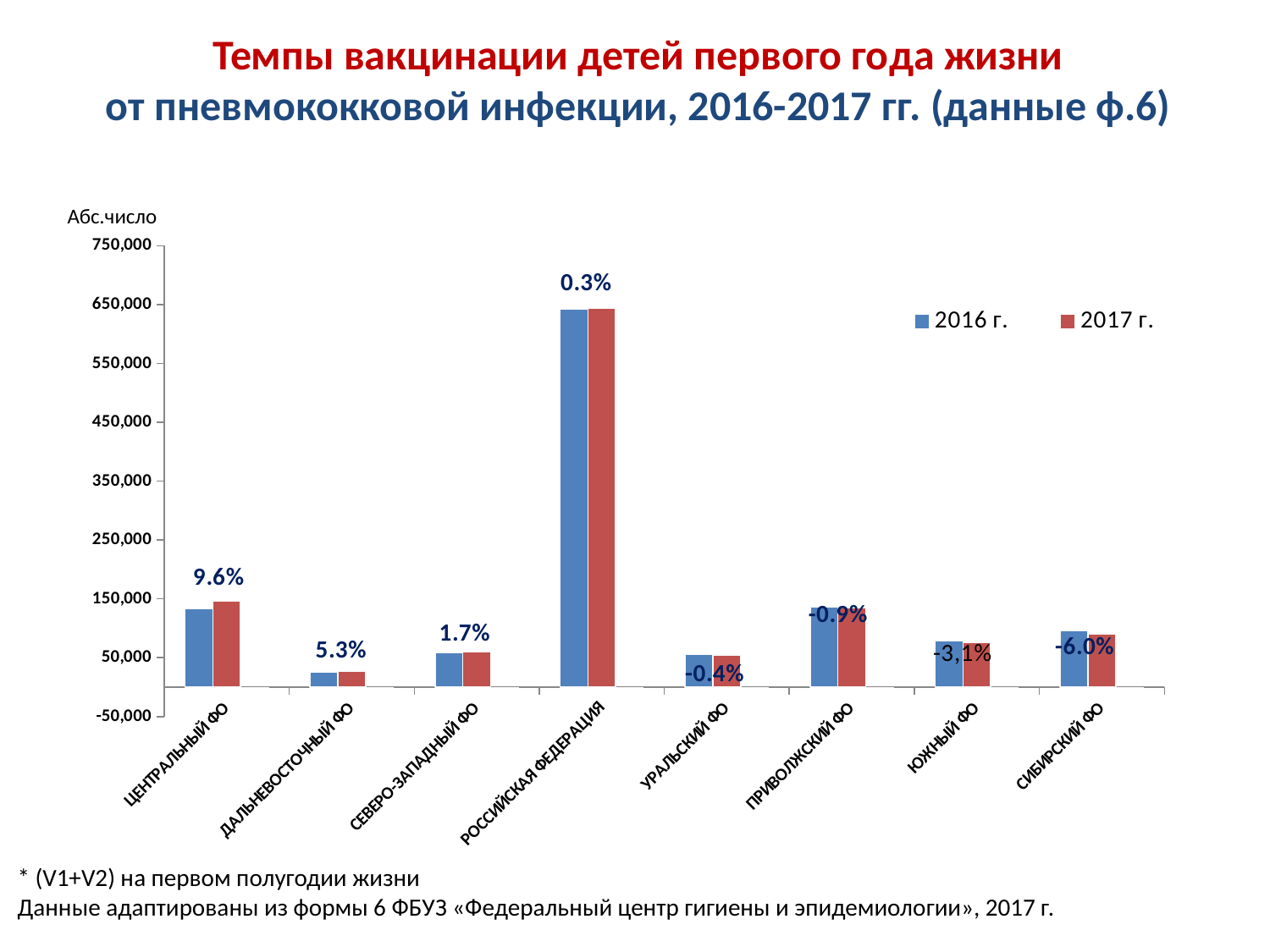

Темпы вакцинации детей первого года жизни
от пневмококковой инфекции, 2016-2017 гг. (данные ф.6)
Абс.число

### Chart

| Category | 2016 г. | 2017 г. | рост |
|---|---|---|---|
| ЦЕНТРАЛЬНЫЙ ФО | 133217.0 | 146058.0 | 0.0963916016724593 |
| ДАЛЬНЕВОСТОЧНЫЙ ФО | 25941.0 | 27303.0 | 0.0525037585289696 |
| СЕВЕРО-ЗАПАДНЫЙ ФО | 58573.0 | 59569.0 | 0.01700442183258488 |
| РОССИЙСКАЯ ФЕДЕРАЦИЯ | 641685.0 | 643630.0 | 0.003031082228819537 |
| УРАЛЬСКИЙ ФО | 55192.0 | 54986.0 | -0.0037324249891288463 |
| ПРИВОЛЖСКИЙ ФО | 136498.0 | 135285.0 | -0.008886577092704684 |
| ЮЖНЫЙ ФО | 78395.0 | 75933.0 | -0.031405064098475655 |
| СИБИРСКИЙ ФО | 96665.0 | 90870.0 | -0.059949309470852974 |
* (V1+V2) на первом полугодии жизни
Данные адаптированы из формы 6 ФБУЗ «Федеральный центр гигиены и эпидемиологии», 2017 г.